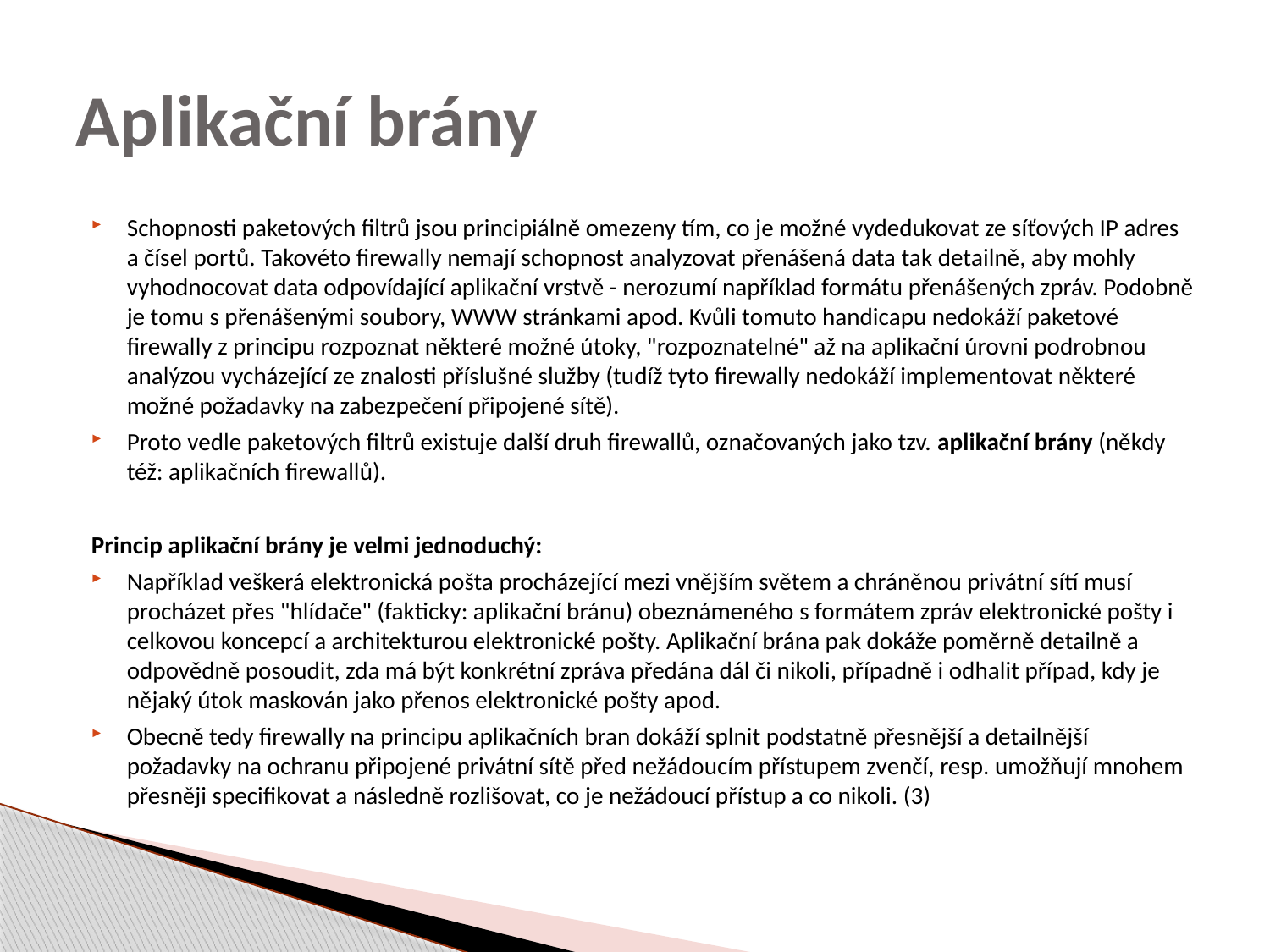

# Aplikační brány
Schopnosti paketových filtrů jsou principiálně omezeny tím, co je možné vydedukovat ze síťových IP adres a čísel portů. Takovéto firewally nemají schopnost analyzovat přenášená data tak detailně, aby mohly vyhodnocovat data odpovídající aplikační vrstvě - nerozumí například formátu přenášených zpráv. Podobně je tomu s přenášenými soubory, WWW stránkami apod. Kvůli tomuto handicapu nedokáží paketové firewally z principu rozpoznat některé možné útoky, "rozpoznatelné" až na aplikační úrovni podrobnou analýzou vycházející ze znalosti příslušné služby (tudíž tyto firewally nedokáží implementovat některé možné požadavky na zabezpečení připojené sítě).
Proto vedle paketových filtrů existuje další druh firewallů, označovaných jako tzv. aplikační brány (někdy též: aplikačních firewallů).

Princip aplikační brány je velmi jednoduchý:
Například veškerá elektronická pošta procházející mezi vnějším světem a chráněnou privátní sítí musí procházet přes "hlídače" (fakticky: aplikační bránu) obeznámeného s formátem zpráv elektronické pošty i celkovou koncepcí a architekturou elektronické pošty. Aplikační brána pak dokáže poměrně detailně a odpovědně posoudit, zda má být konkrétní zpráva předána dál či nikoli, případně i odhalit případ, kdy je nějaký útok maskován jako přenos elektronické pošty apod.
Obecně tedy firewally na principu aplikačních bran dokáží splnit podstatně přesnější a detailnější požadavky na ochranu připojené privátní sítě před nežádoucím přístupem zvenčí, resp. umožňují mnohem přesněji specifikovat a následně rozlišovat, co je nežádoucí přístup a co nikoli. (3)